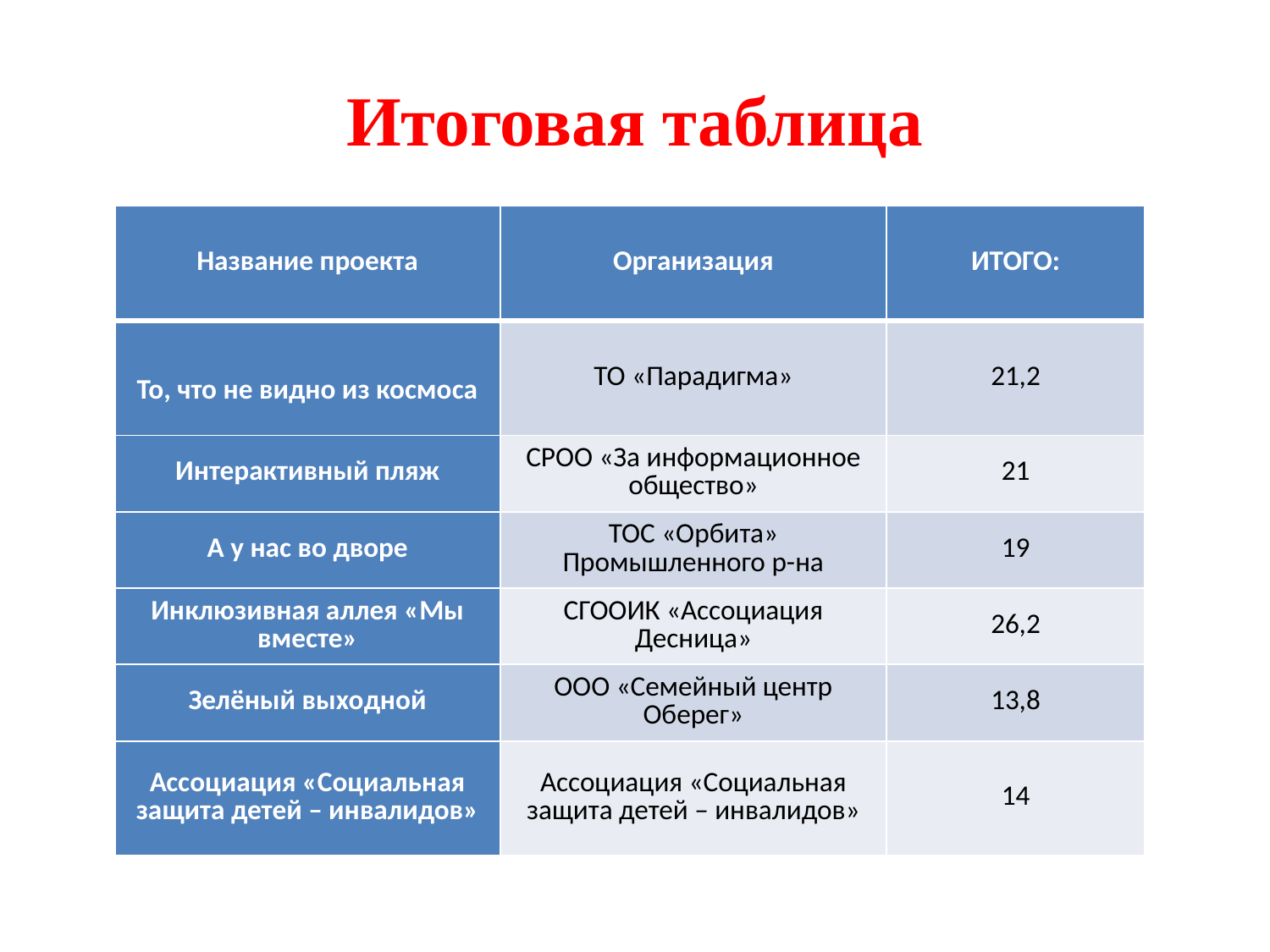

# Итоговая таблица
| Название проекта | Организация | ИТОГО: |
| --- | --- | --- |
| То, что не видно из космоса | ТО «Парадигма» | 21,2 |
| Интерактивный пляж | СРОО «За информационное общество» | 21 |
| А у нас во дворе | ТОС «Орбита» Промышленного р-на | 19 |
| Инклюзивная аллея «Мы вместе» | СГООИК «Ассоциация Десница» | 26,2 |
| Зелёный выходной | ООО «Семейный центр Оберег» | 13,8 |
| Ассоциация «Социальная защита детей – инвалидов» | Ассоциация «Социальная защита детей – инвалидов» | 14 |